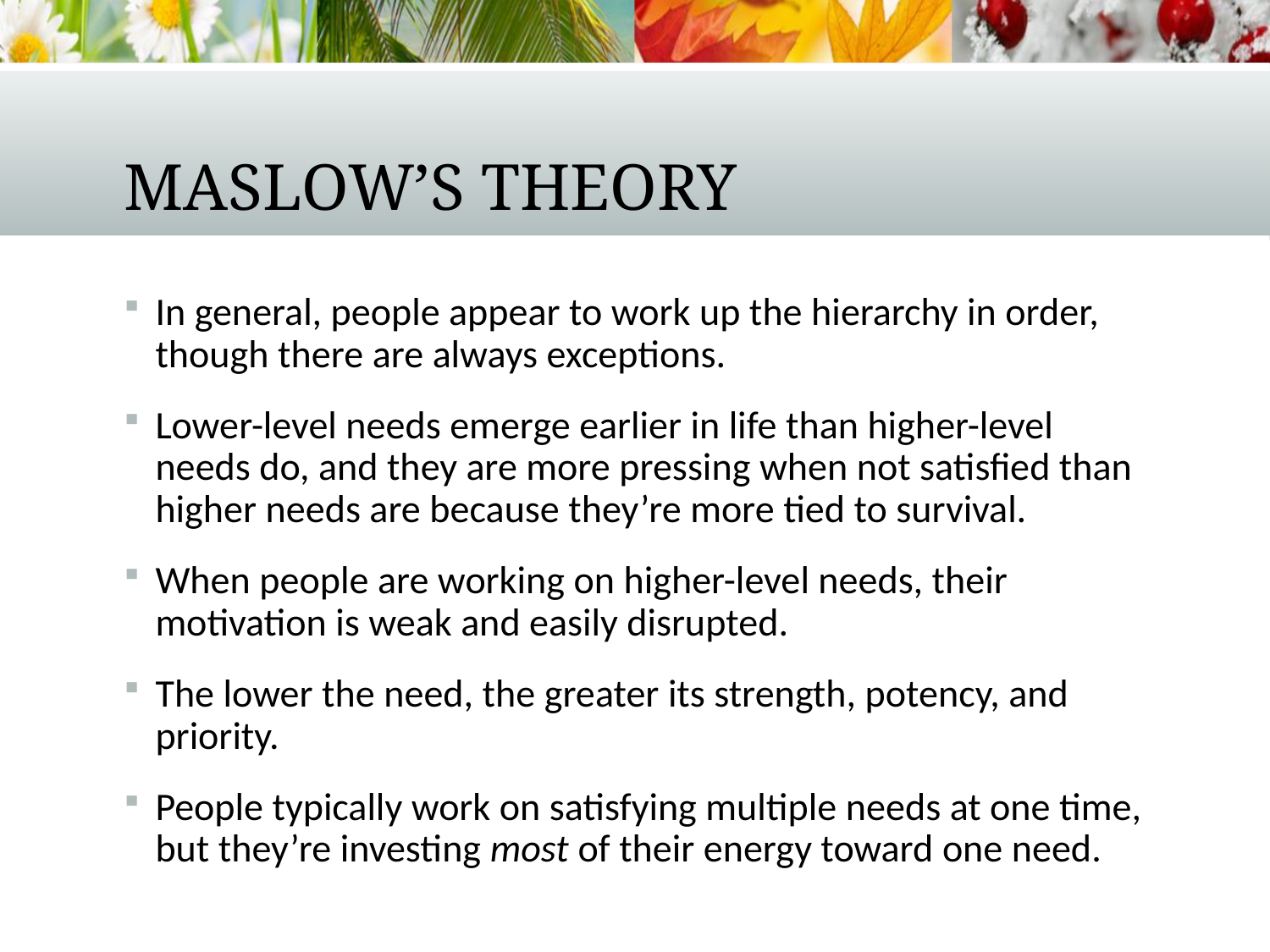

# Maslow’s Theory
In general, people appear to work up the hierarchy in order, though there are always exceptions.
Lower-level needs emerge earlier in life than higher-level needs do, and they are more pressing when not satisfied than higher needs are because they’re more tied to survival.
When people are working on higher-level needs, their motivation is weak and easily disrupted.
The lower the need, the greater its strength, potency, and priority.
People typically work on satisfying multiple needs at one time, but they’re investing most of their energy toward one need.